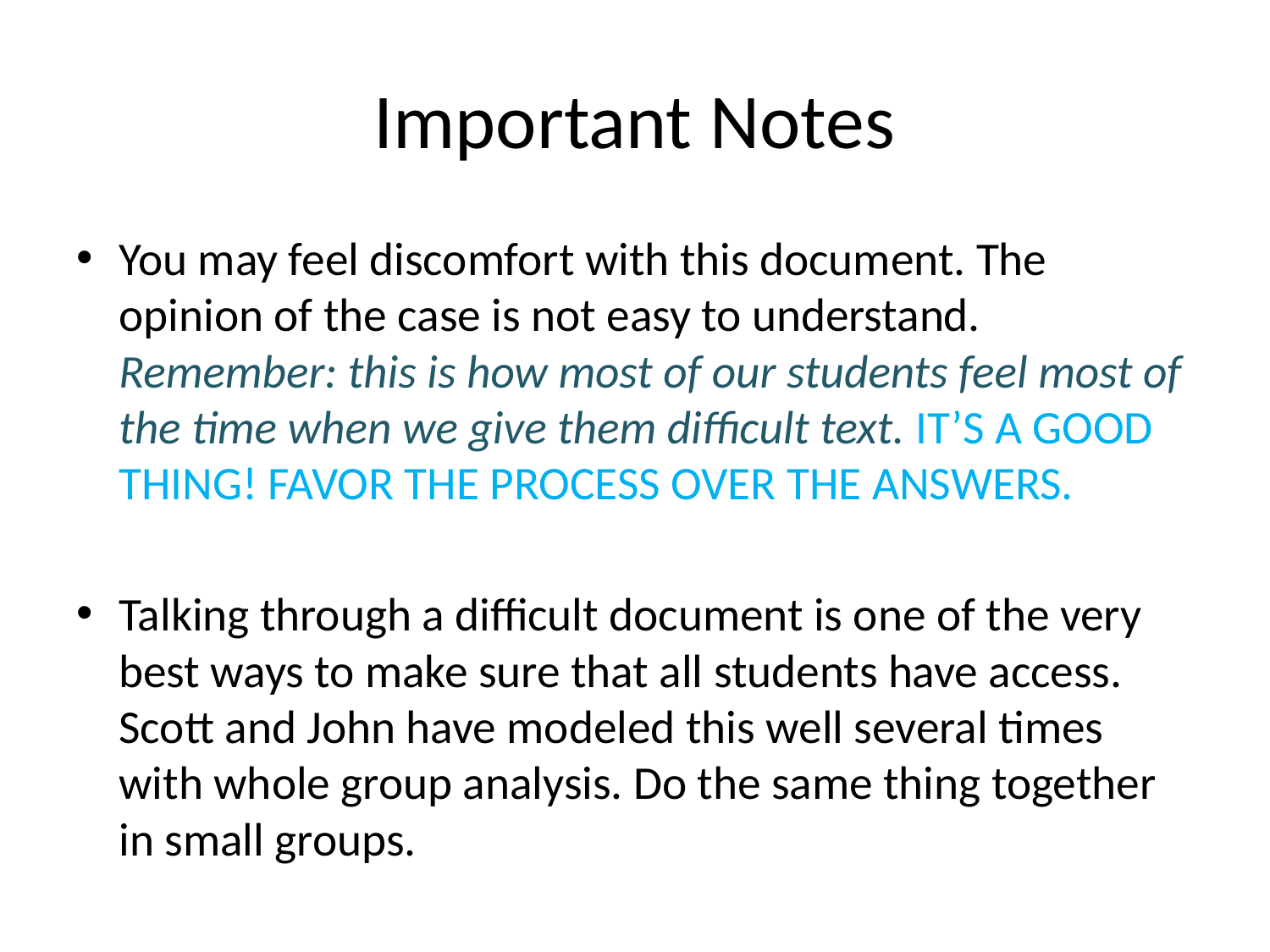

# Important Notes
You may feel discomfort with this document. The opinion of the case is not easy to understand. Remember: this is how most of our students feel most of the time when we give them difficult text. IT’S A GOOD THING! FAVOR THE PROCESS OVER THE ANSWERS.

Talking through a difficult document is one of the very best ways to make sure that all students have access. Scott and John have modeled this well several times with whole group analysis. Do the same thing together in small groups.